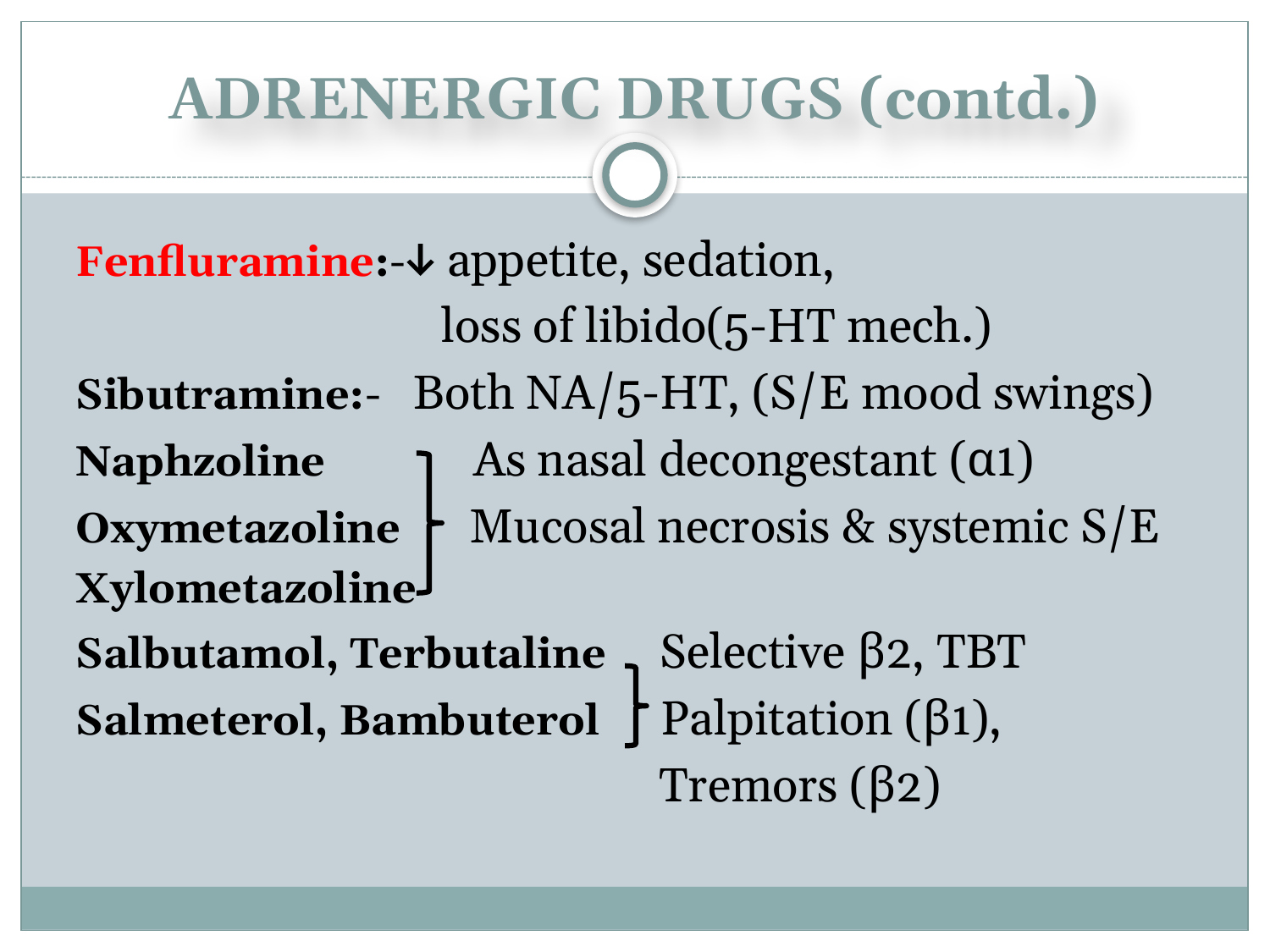

# ADRENERGIC DRUGS (contd.)
Fenfluramine:-↓ appetite, sedation,
                                loss of libido(5-HT mech.)
Sibutramine:-   Both NA/5-HT, (S/E mood swings)
Naphzoline             As nasal decongestant (α1)
Oxymetazoline      Mucosal necrosis & systemic S/E
Xylometazoline
Salbutamol, Terbutaline     Selective β2, TBT
Salmeterol, Bambuterol      Palpitation (β1),
                                                   Tremors (β2)